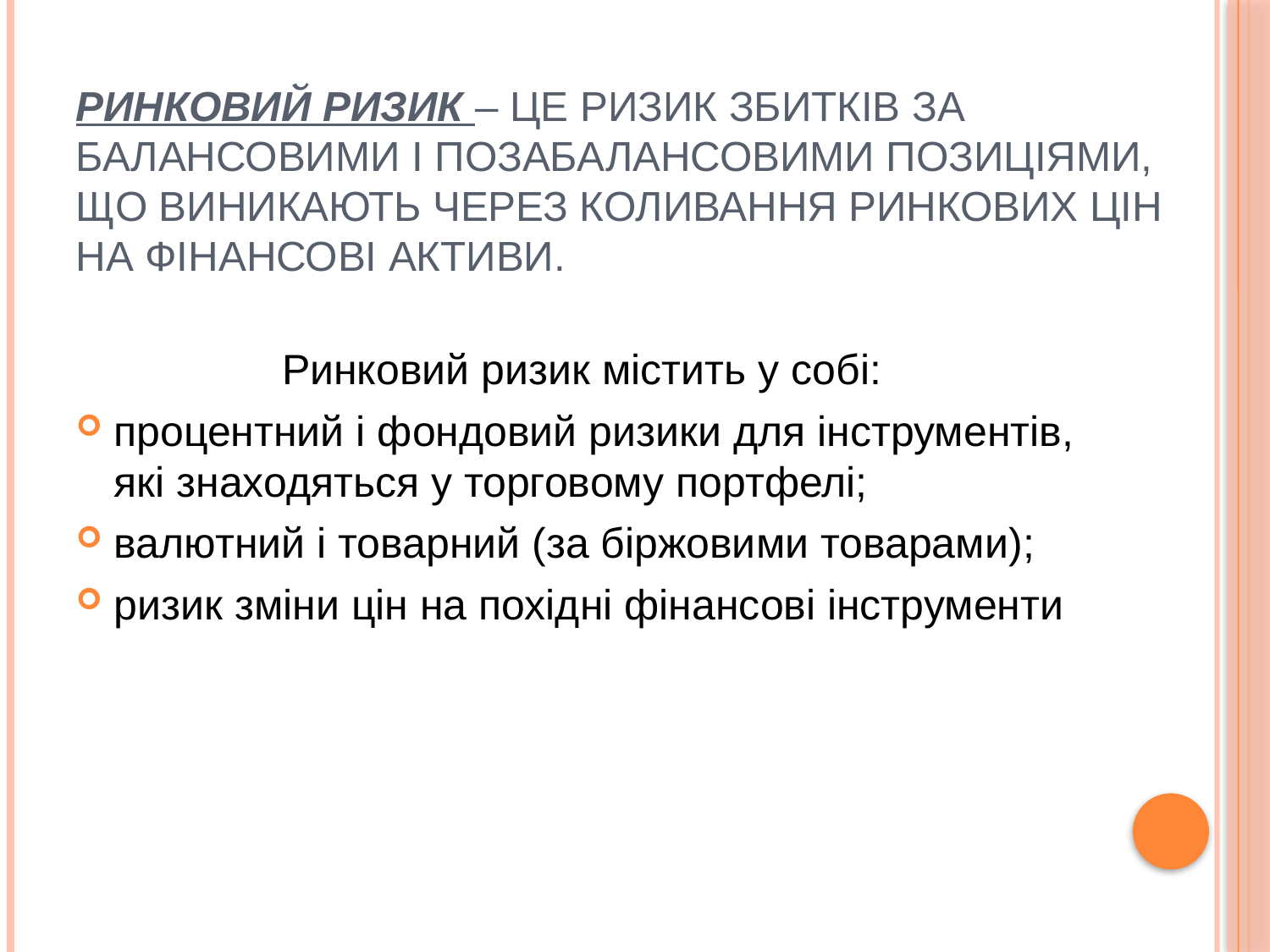

# Ринковий ризик – це ризик збитків за балансовими і позабалансовими позиціями, що виникають через коливання ринкових цін на фінансові активи.
Ринковий ризик містить у собі:
процентний і фондовий ризики для інструментів, які знаходяться у торговому портфелі;
валютний і товарний (за біржовими товарами);
ризик зміни цін на похідні фінансові інструменти